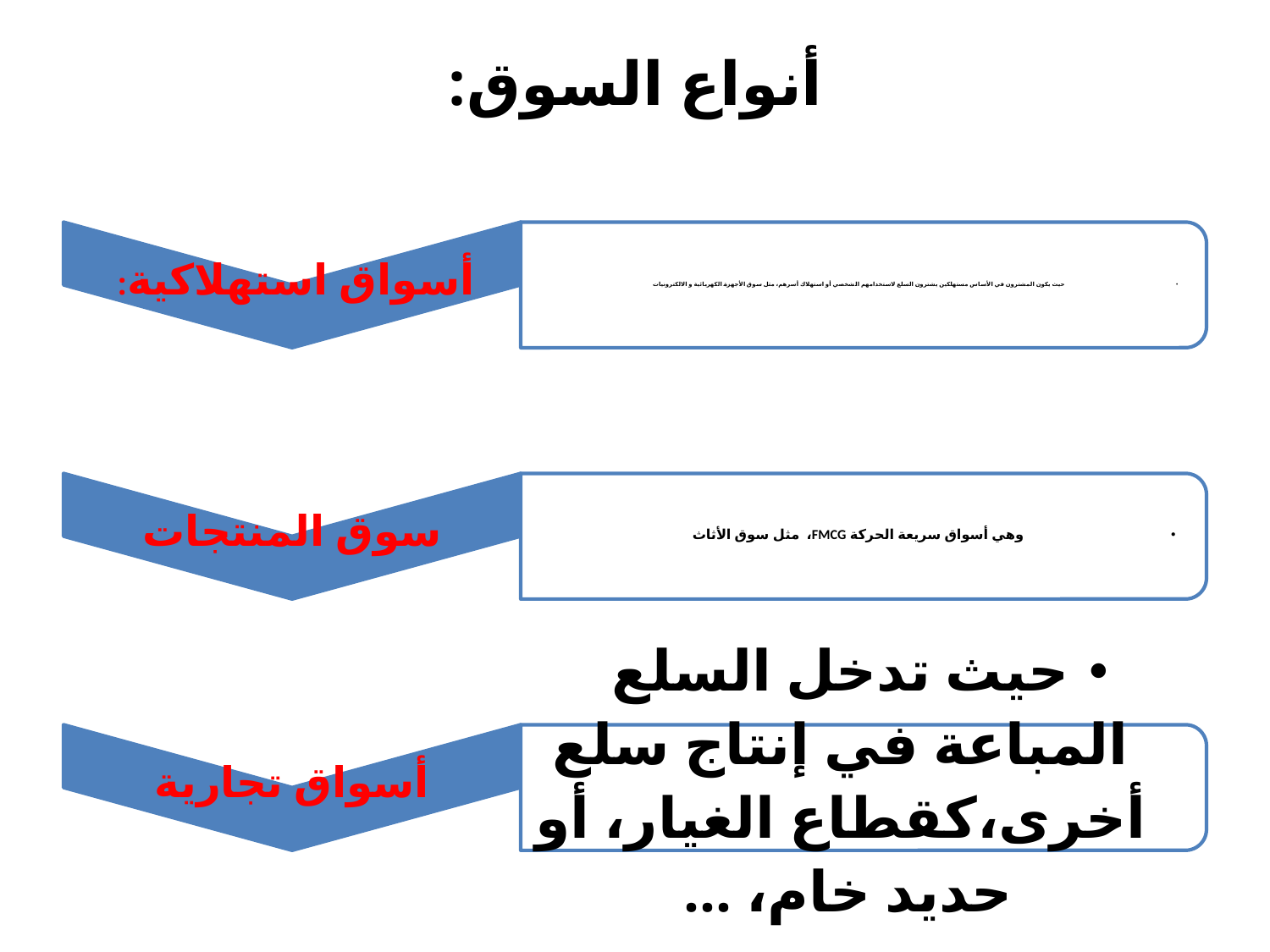

# أنواع السوق:
سوق المنتجات
أسواق تجارية